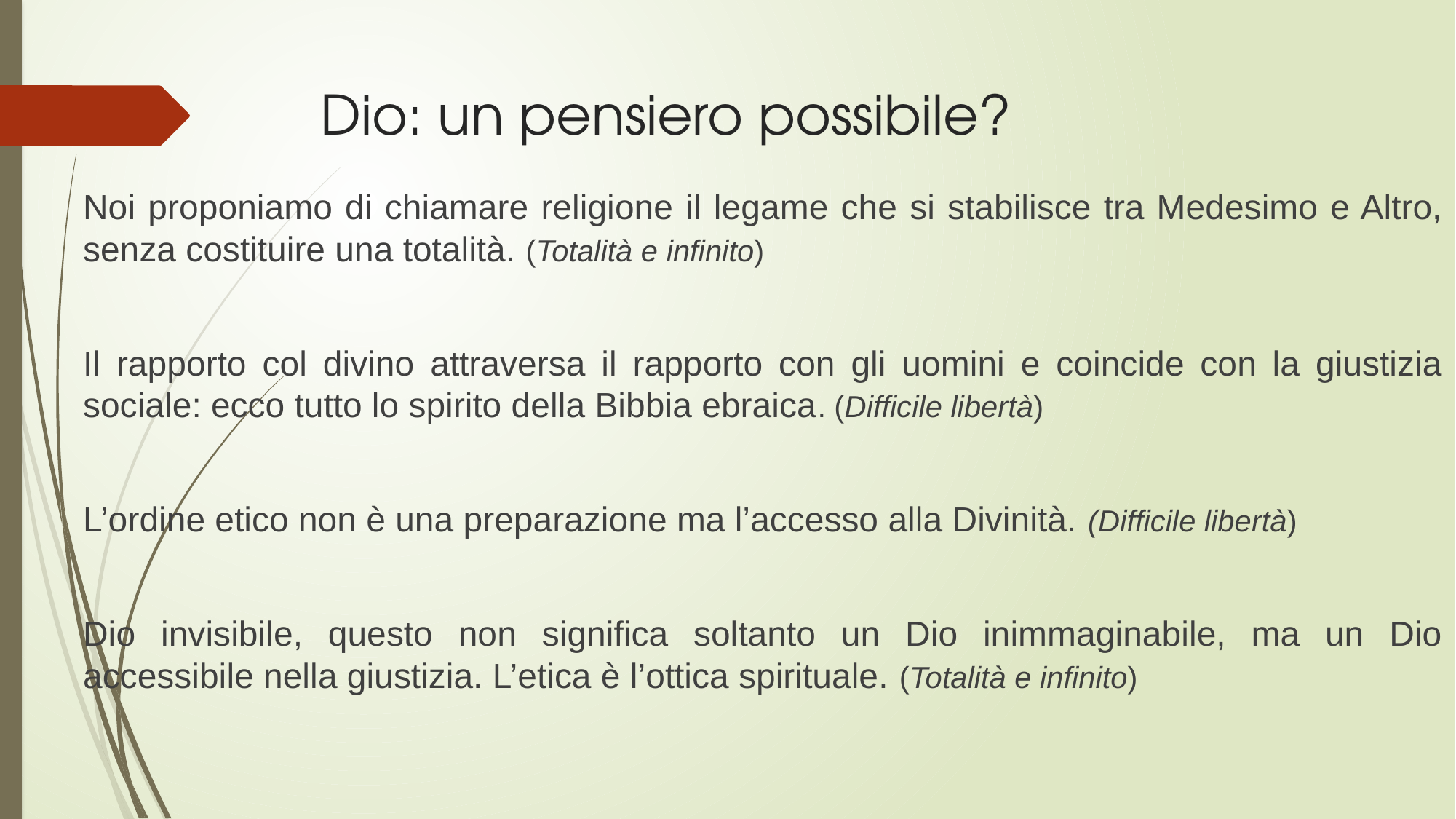

# Dio: un pensiero possibile?
Noi proponiamo di chiamare religione il legame che si stabilisce tra Medesimo e Altro, senza costituire una totalità. (Totalità e infinito)

Il rapporto col divino attraversa il rapporto con gli uomini e coincide con la giustizia sociale: ecco tutto lo spirito della Bibbia ebraica. (Difficile libertà)

L’ordine etico non è una preparazione ma l’accesso alla Divinità. (Difficile libertà)

Dio invisibile, questo non significa soltanto un Dio inimmaginabile, ma un Dio accessibile nella giustizia. L’etica è l’ottica spirituale. (Totalità e infinito)